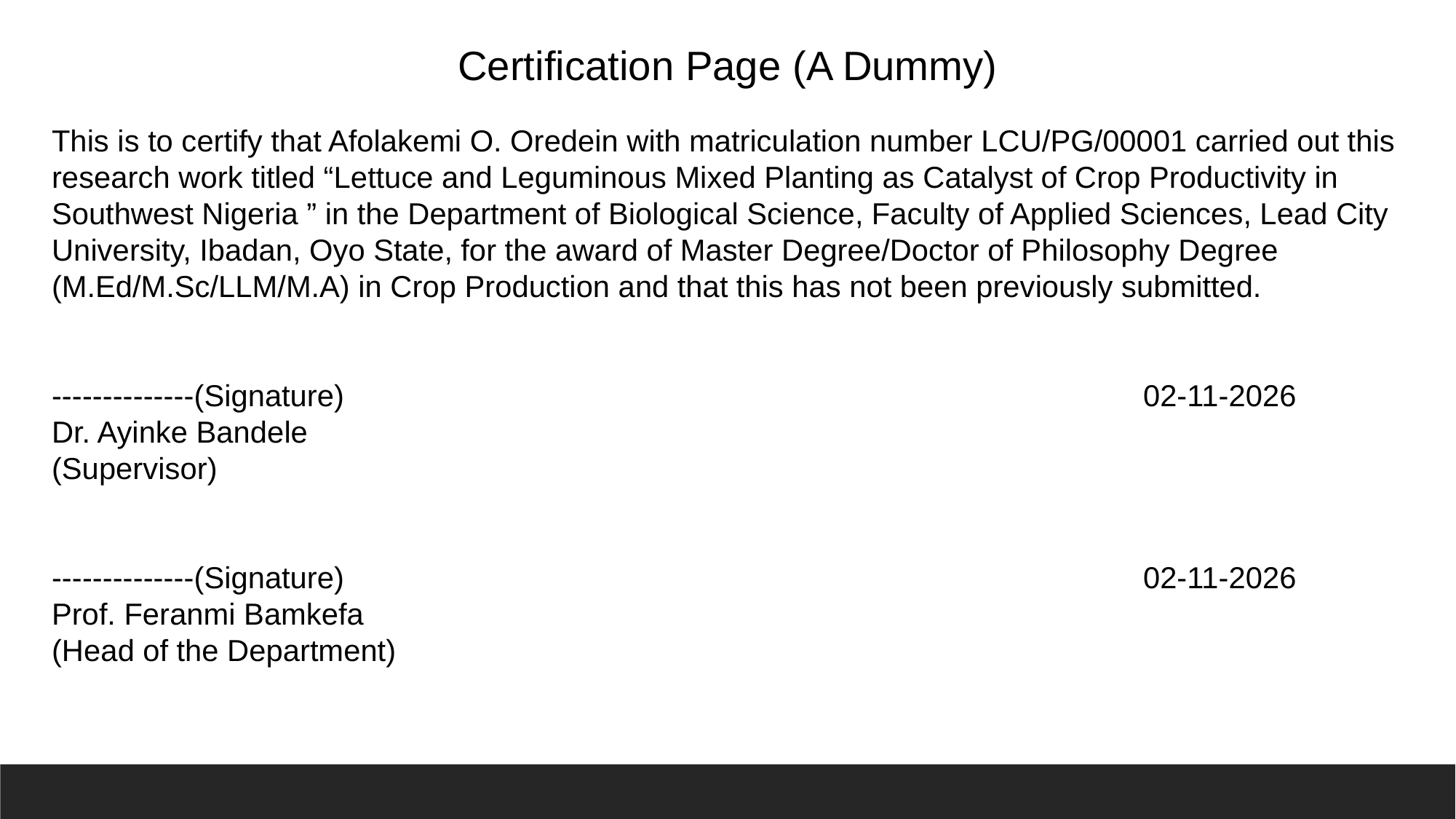

Certification Page (A Dummy)

This is to certify that Afolakemi O. Oredein with matriculation number LCU/PG/00001 carried out this research work titled “Lettuce and Leguminous Mixed Planting as Catalyst of Crop Productivity in Southwest Nigeria ” in the Department of Biological Science, Faculty of Applied Sciences, Lead City University, Ibadan, Oyo State, for the award of Master Degree/Doctor of Philosophy Degree (M.Ed/M.Sc/LLM/M.A) in Crop Production and that this has not been previously submitted.

--------------(Signature)								02-11-2026
Dr. Ayinke Bandele										 (Supervisor)

--------------(Signature)								02-11-2026
Prof. Feranmi Bamkefa
(Head of the Department)